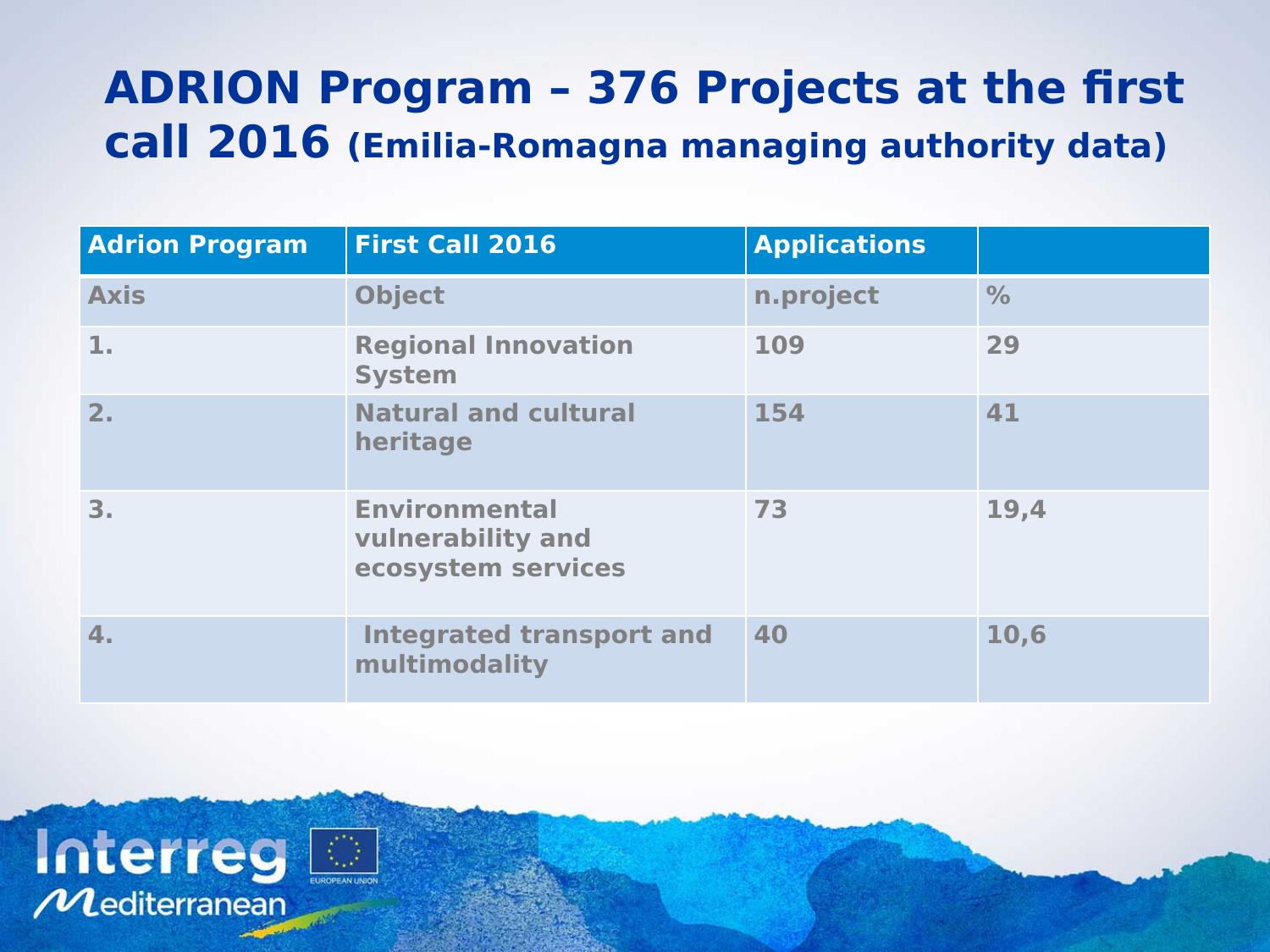

# ADRION Program – 376 Projects at the first call 2016 (Emilia-Romagna managing authority data)
| Adrion Program | First Call 2016 | Applications |  |
| --- | --- | --- | --- |
| Axis | Object | n.project | % |
| 1. | Regional Innovation System | 109 | 29 |
| 2. | Natural and cultural heritage | 154 | 41 |
| 3. | Environmental vulnerability and ecosystem services | 73 | 19,4 |
| 4. | Integrated transport and multimodality | 40 | 10,6 |